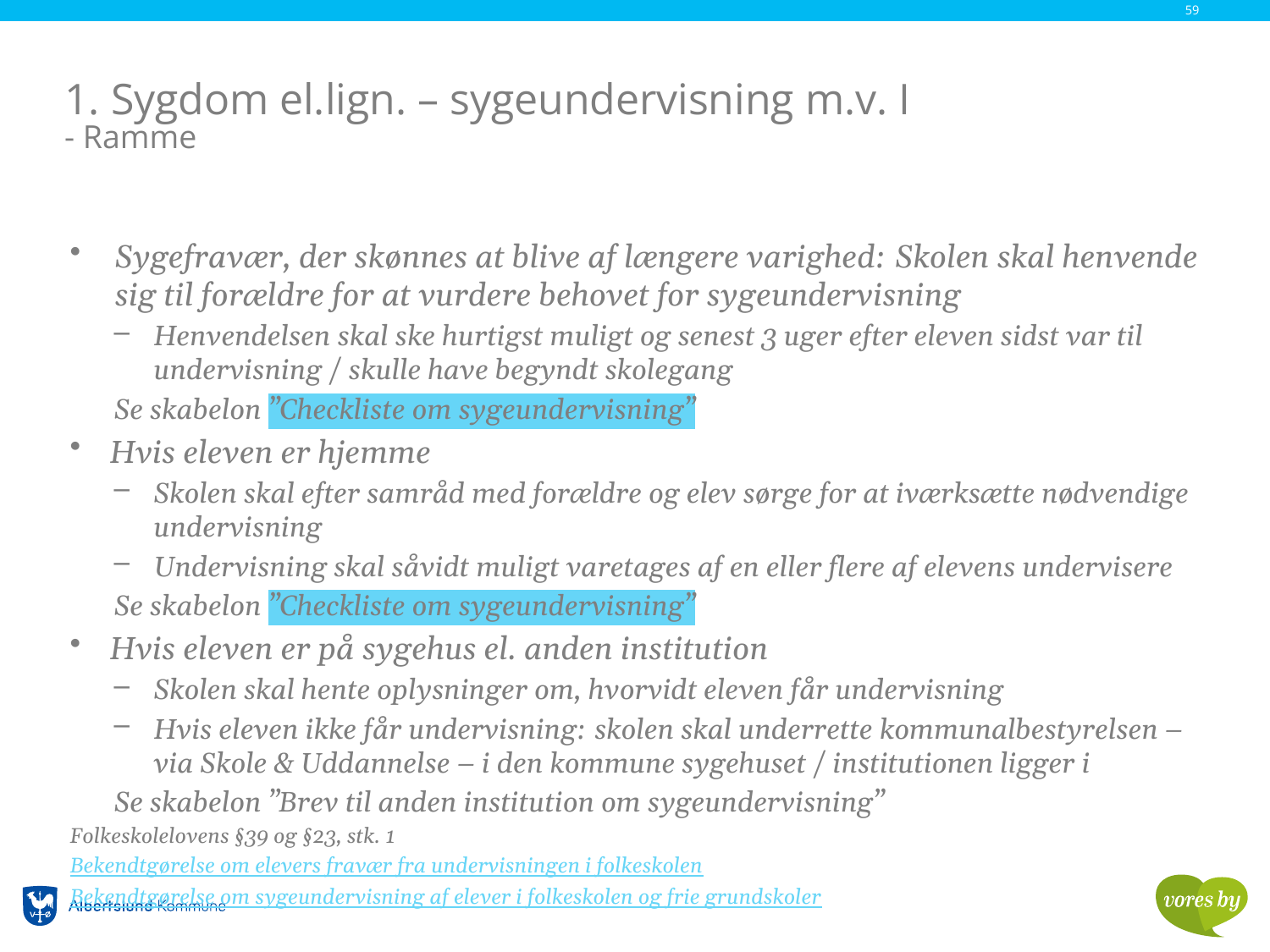

59
# 1. Sygdom el.lign. – sygeundervisning m.v. I - Ramme
Sygefravær, der skønnes at blive af længere varighed: Skolen skal henvende sig til forældre for at vurdere behovet for sygeundervisning
Henvendelsen skal ske hurtigst muligt og senest 3 uger efter eleven sidst var til undervisning / skulle have begyndt skolegang
Se skabelon ”Checkliste om sygeundervisning”
Hvis eleven er hjemme
Skolen skal efter samråd med forældre og elev sørge for at iværksætte nødvendige undervisning
Undervisning skal såvidt muligt varetages af en eller flere af elevens undervisere
Se skabelon ”Checkliste om sygeundervisning”
Hvis eleven er på sygehus el. anden institution
Skolen skal hente oplysninger om, hvorvidt eleven får undervisning
Hvis eleven ikke får undervisning: skolen skal underrette kommunalbestyrelsen – via Skole & Uddannelse – i den kommune sygehuset / institutionen ligger i
Se skabelon ”Brev til anden institution om sygeundervisning”
Folkeskolelovens §39 og §23, stk. 1
Bekendtgørelse om elevers fravær fra undervisningen i folkeskolen
Bekendtgørelse om sygeundervisning af elever i folkeskolen og frie grundskoler